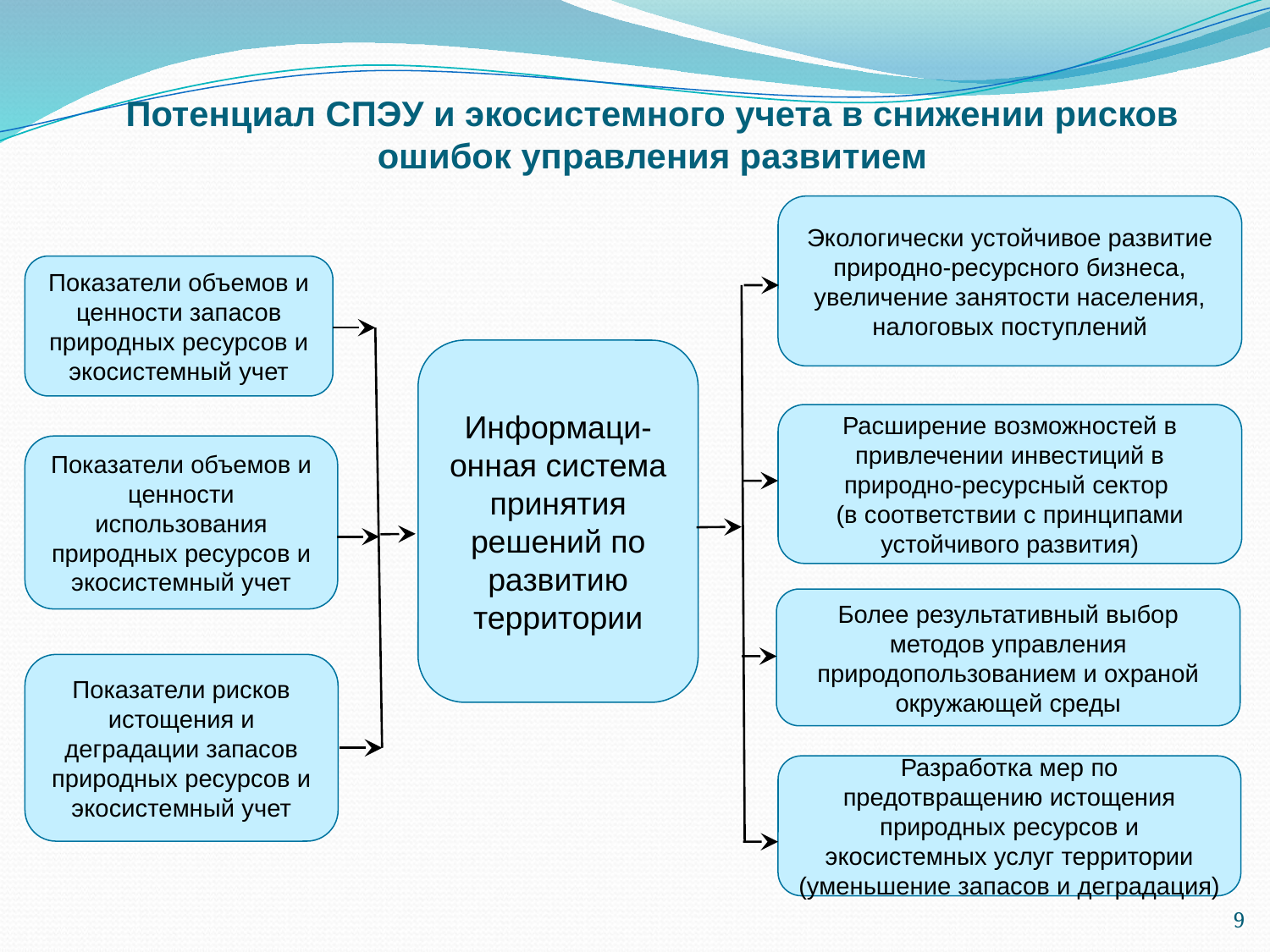

Потенциал СПЭУ и экосистемного учета в снижении рисков ошибок управления развитием
Экологически устойчивое развитие природно-ресурсного бизнеса, увеличение занятости населения, налоговых поступлений
Показатели объемов и ценности запасов природных ресурсов и экосистемный учет
Информаци-онная система принятия решений по развитию
территории
Расширение возможностей в привлечении инвестиций в природно-ресурсный сектор
(в соответствии с принципами устойчивого развития)

Показатели объемов и ценности использования природных ресурсов и экосистемный учет

Более результативный выбор методов управления природопользованием и охраной окружающей среды
Показатели рисков истощения и деградации запасов природных ресурсов и экосистемный учет
Разработка мер по предотвращению истощения природных ресурсов и экосистемных услуг территории (уменьшение запасов и деградация)
9